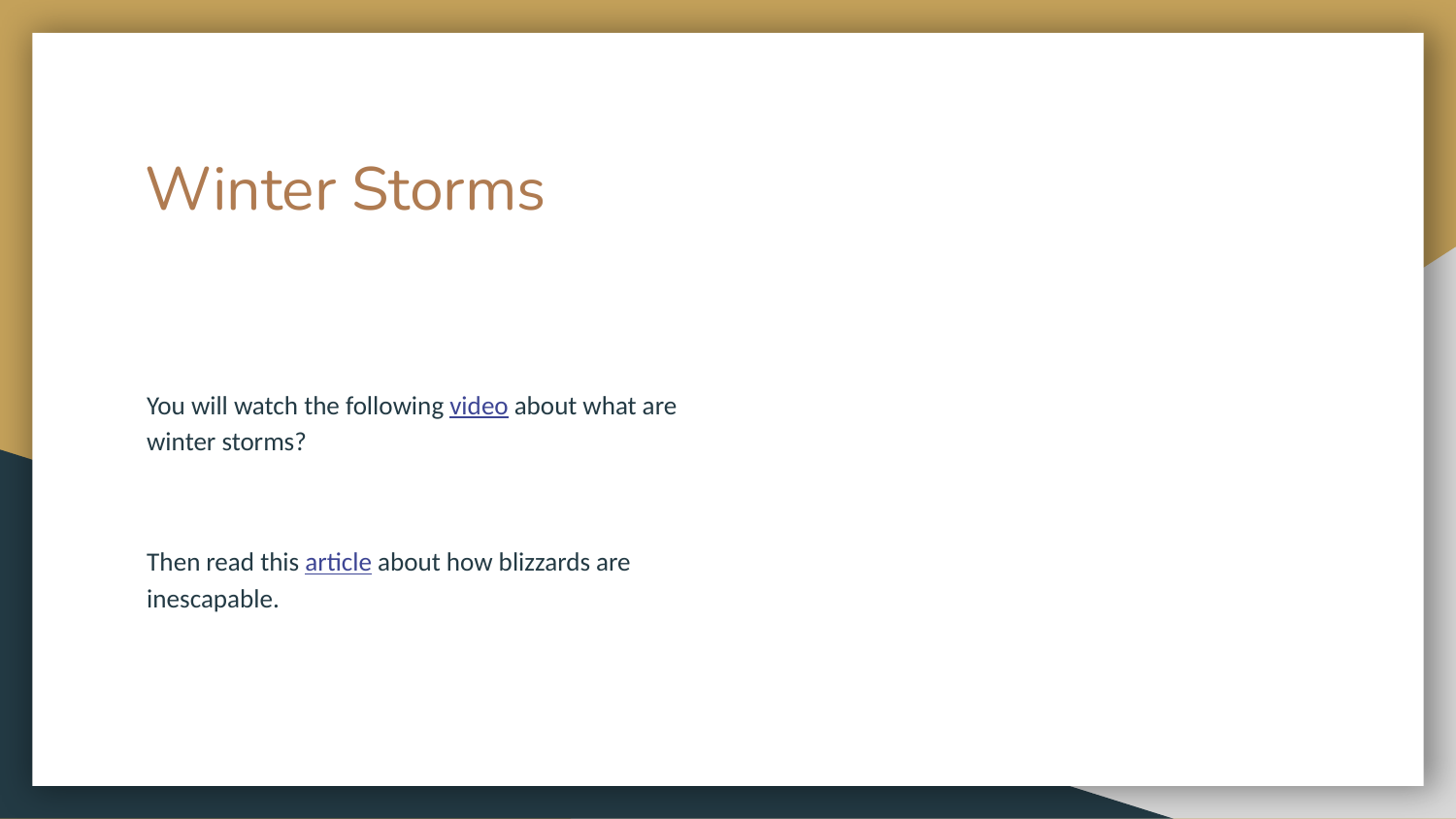

# Winter Storms
You will watch the following video about what are winter storms?

Then read this article about how blizzards are inescapable.